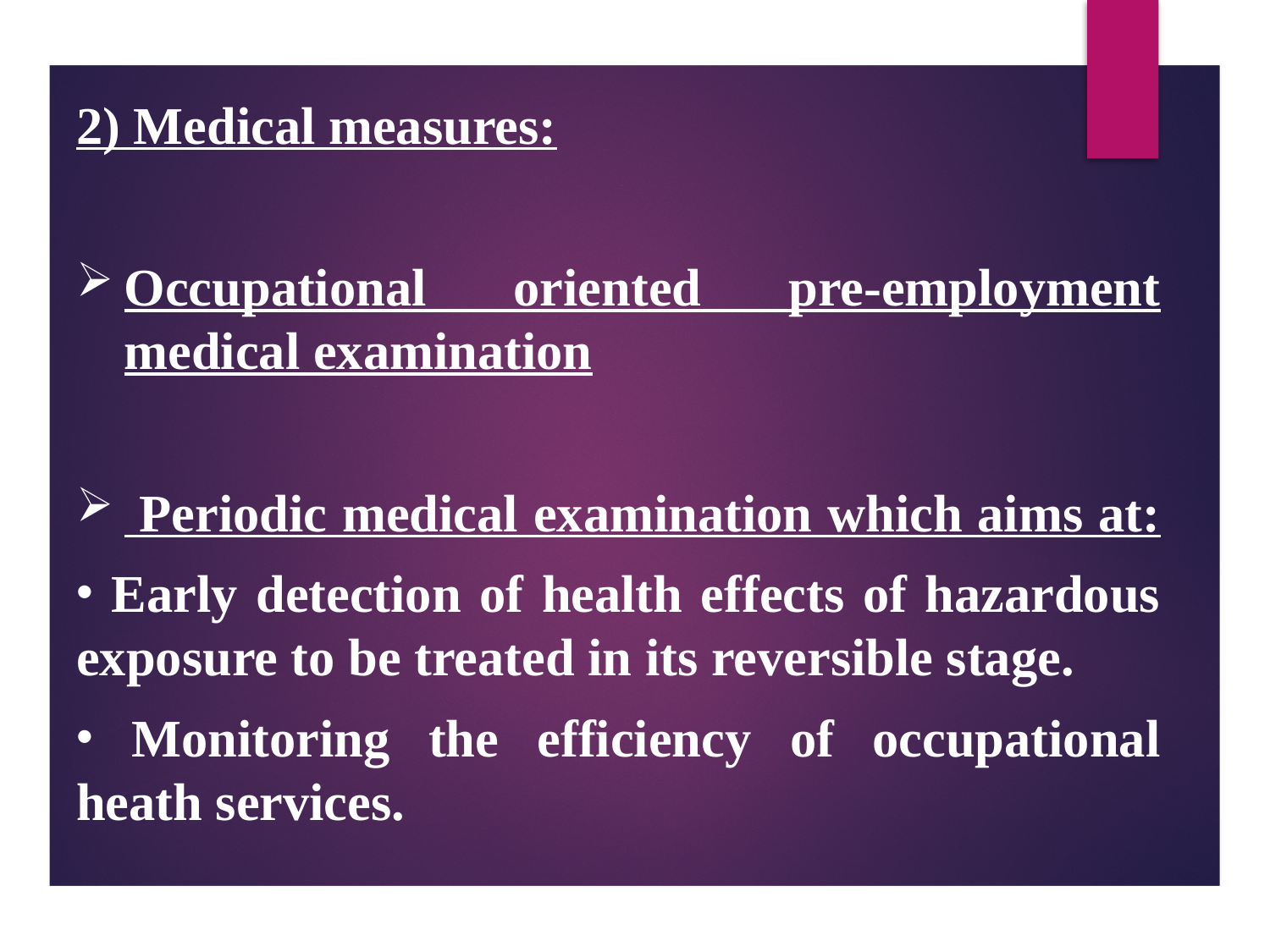

2) Medical measures:

Occupational oriented pre-employment medical examination

 Periodic medical examination which aims at:
 Early detection of health effects of hazardous exposure to be treated in its reversible stage.
 Monitoring the efficiency of occupational heath services.